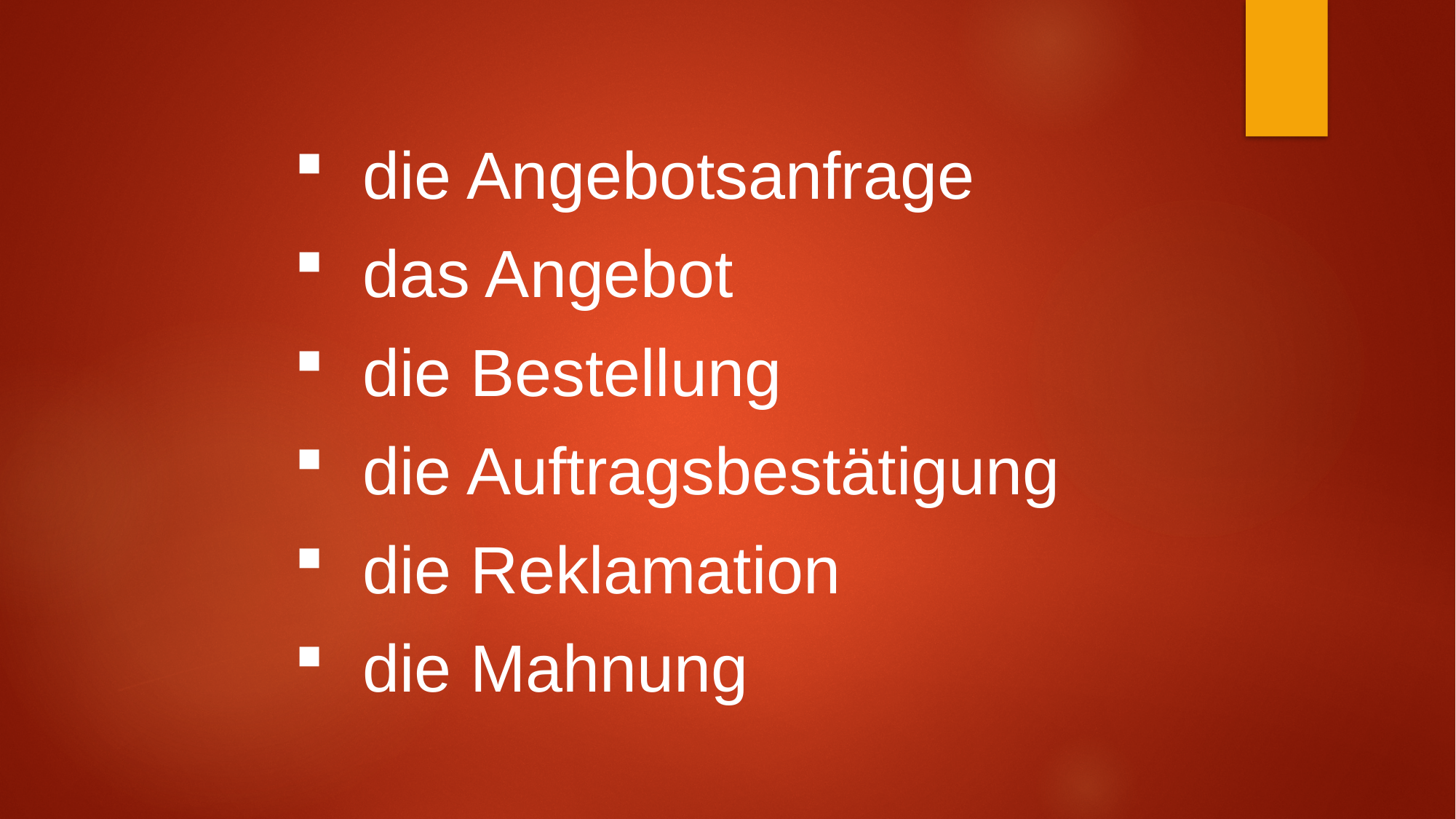

die Angebotsanfrage
das Angebot
die Bestellung
die Auftragsbestätigung
die Reklamation
die Mahnung